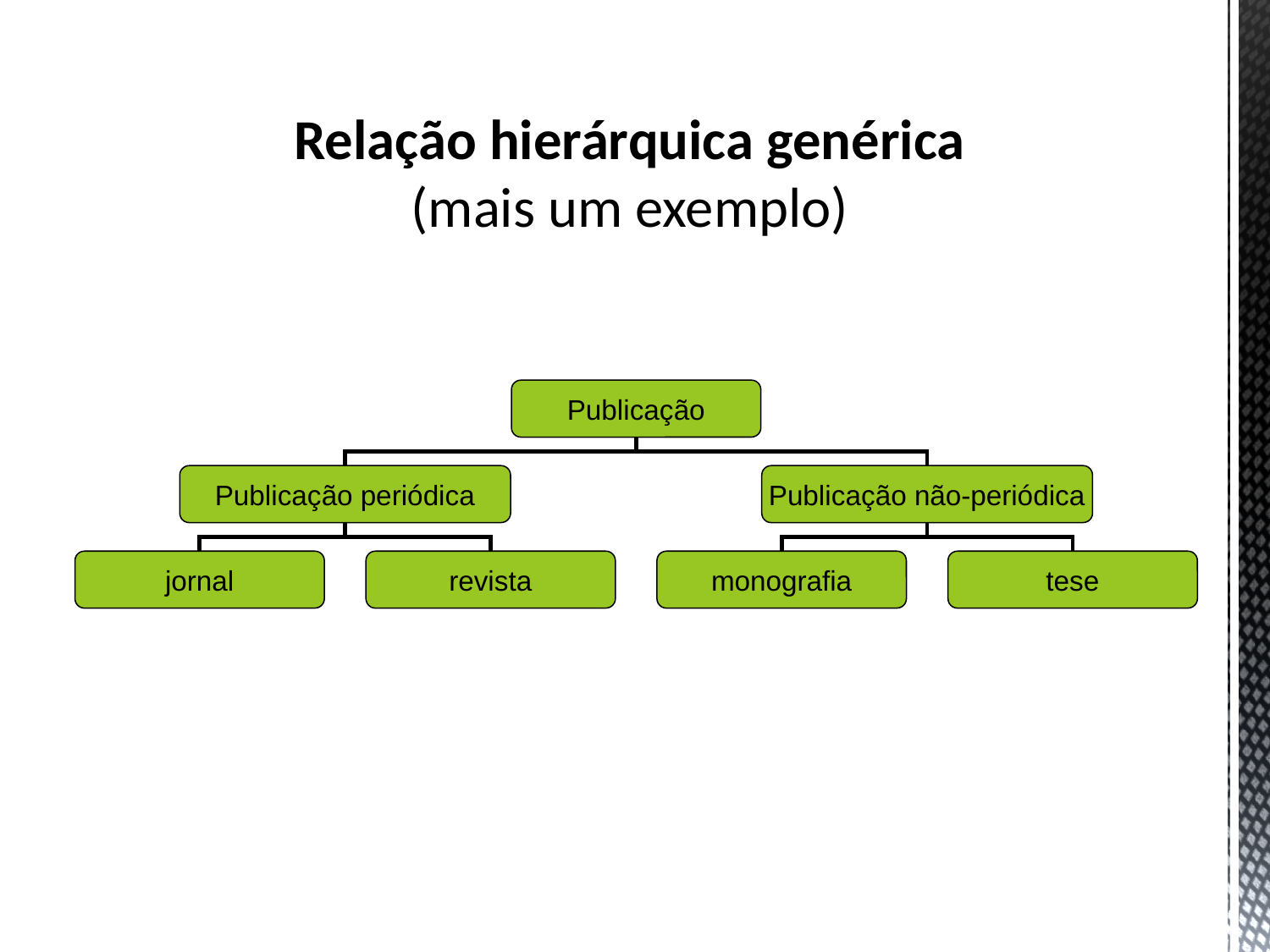

# Relação hierárquica genérica (mais um exemplo)

Publicação
Publicação periódica
Publicação não-periódica
jornal
revista
monografia
tese